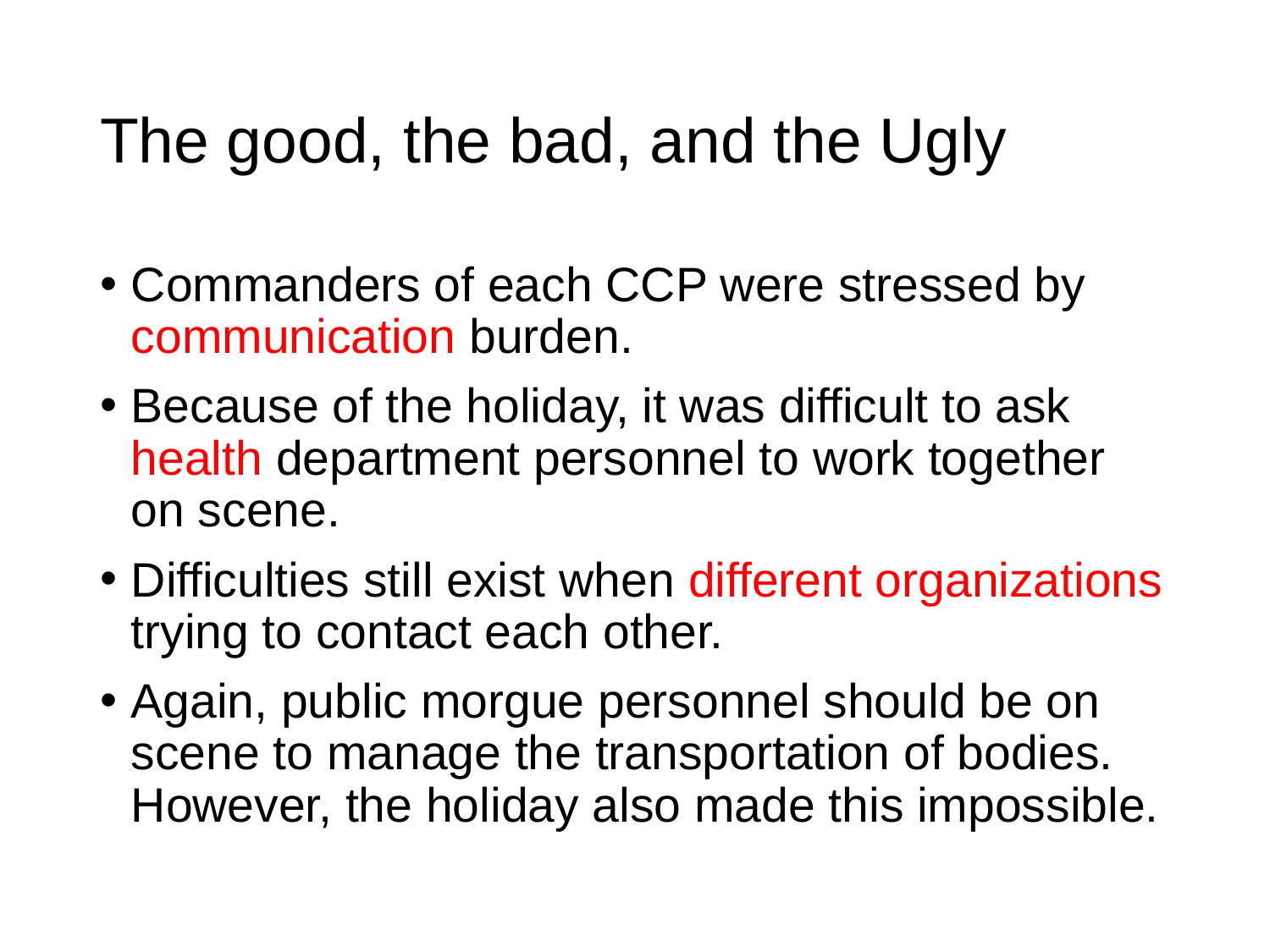

# The good, the bad, and the Ugly
Commanders of each CCP were stressed by communication burden.
Because of the holiday, it was difficult to ask health department personnel to work together on scene.
Difficulties still exist when different organizations trying to contact each other.
Again, public morgue personnel should be on scene to manage the transportation of bodies. However, the holiday also made this impossible.